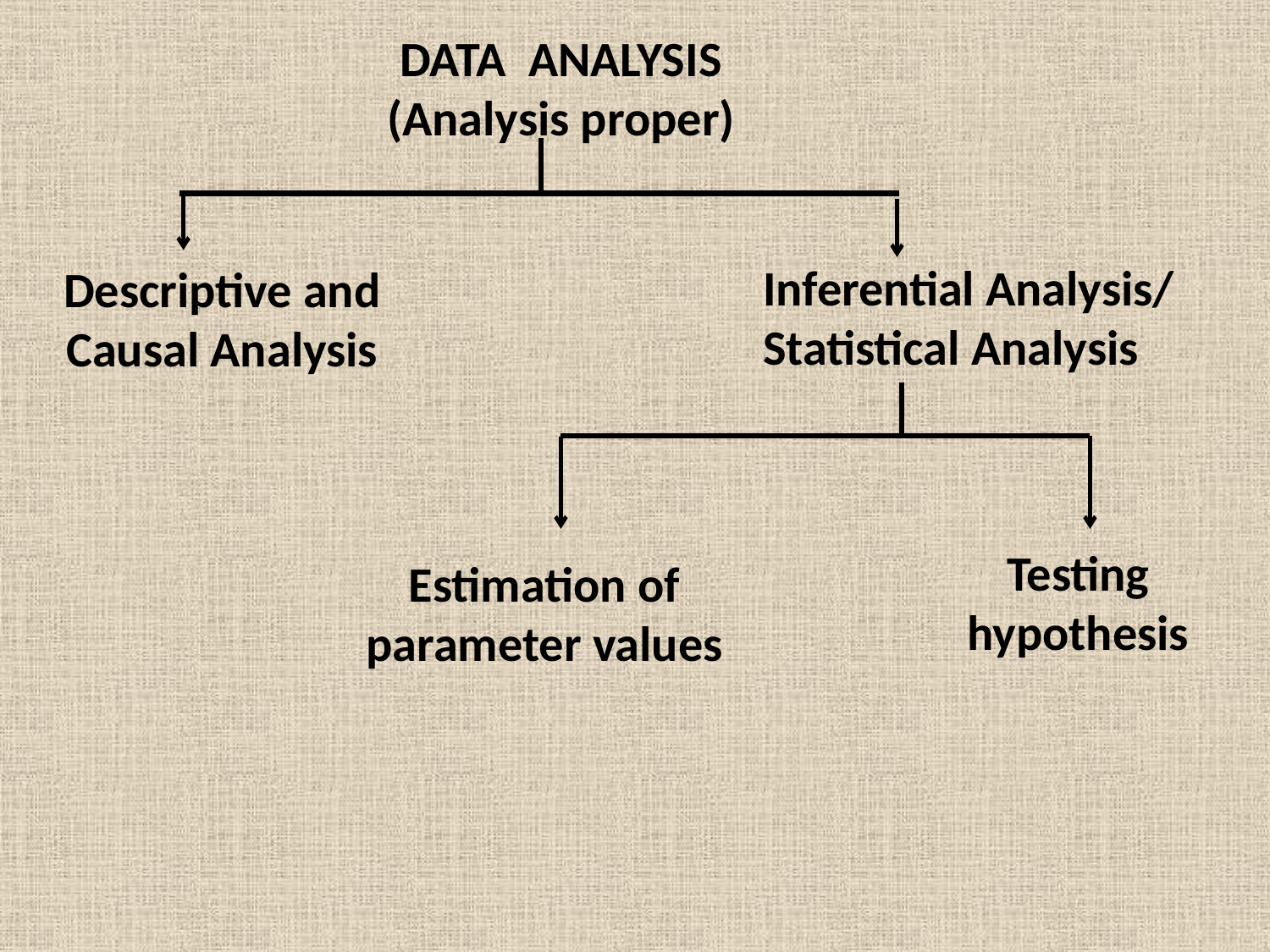

DATA  ANALYSIS
(Analysis proper)

Inferential Analysis/ Statistical Analysis
Descriptive and Causal Analysis
Testing hypothesis
Estimation of parameter values